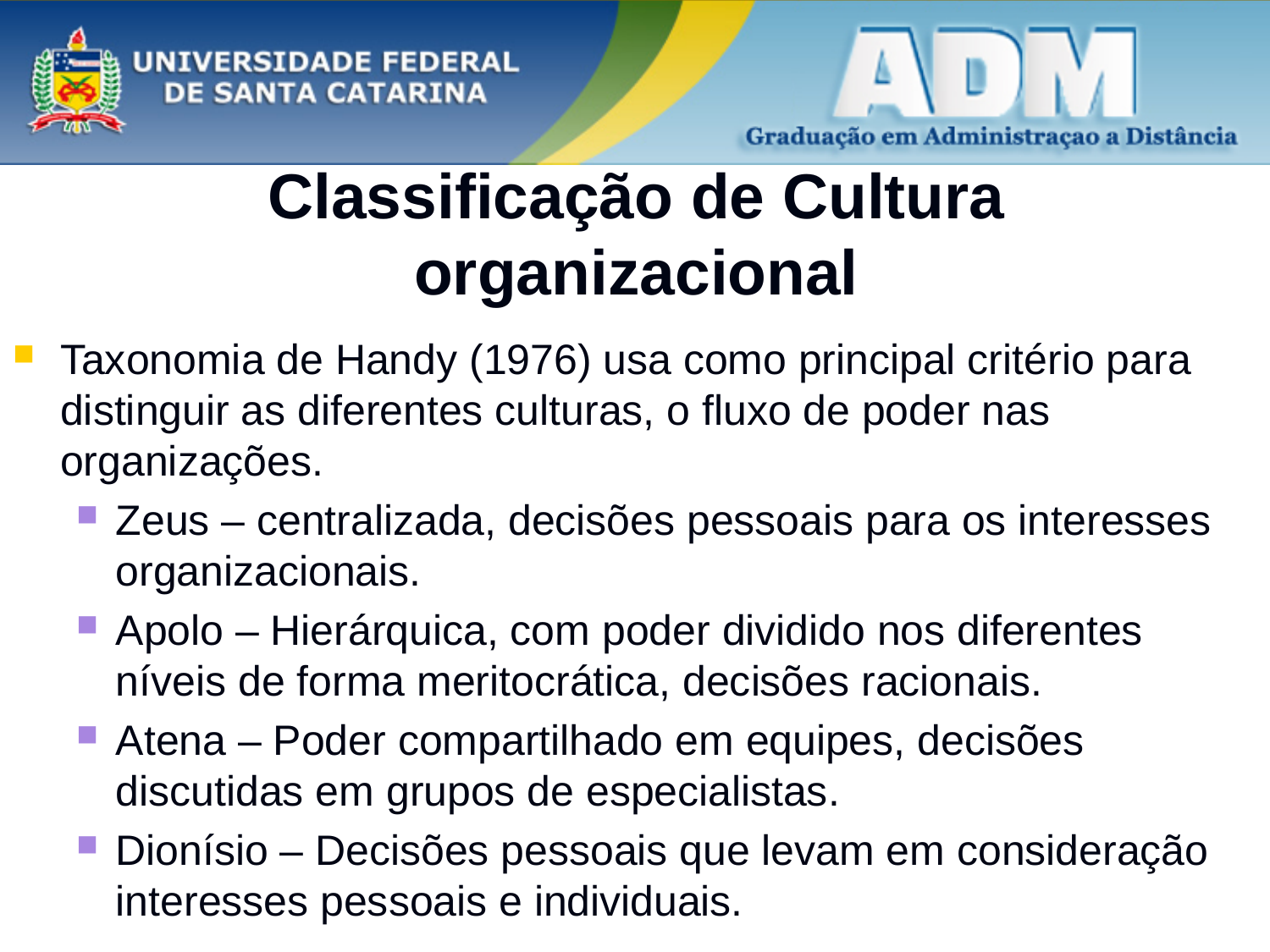

# Classificação de Cultura organizacional
Taxonomia de Handy (1976) usa como principal critério para distinguir as diferentes culturas, o fluxo de poder nas organizações.
Zeus – centralizada, decisões pessoais para os interesses organizacionais.
Apolo – Hierárquica, com poder dividido nos diferentes níveis de forma meritocrática, decisões racionais.
Atena – Poder compartilhado em equipes, decisões discutidas em grupos de especialistas.
Dionísio – Decisões pessoais que levam em consideração interesses pessoais e individuais.